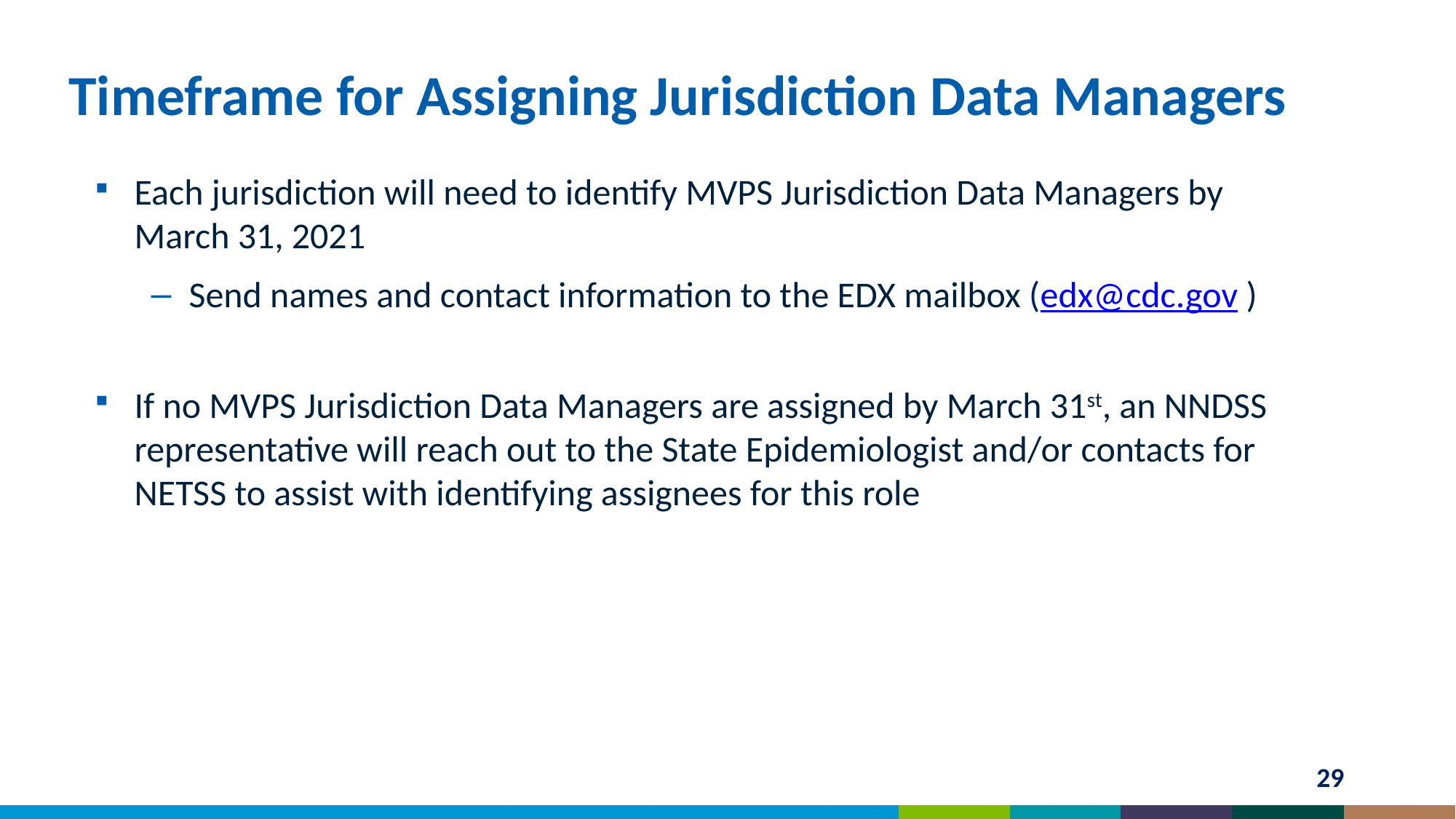

Timeframe for Assigning Jurisdiction Data Managers

Each jurisdiction will need to identify MVPS Jurisdiction Data Managers by March 31, 2021
Send names and contact information to the EDX mailbox (edx@cdc.gov )

If no MVPS Jurisdiction Data Managers are assigned by March 31st, an NNDSS representative will reach out to the State Epidemiologist and/or contacts for NETSS to assist with identifying assignees for this role